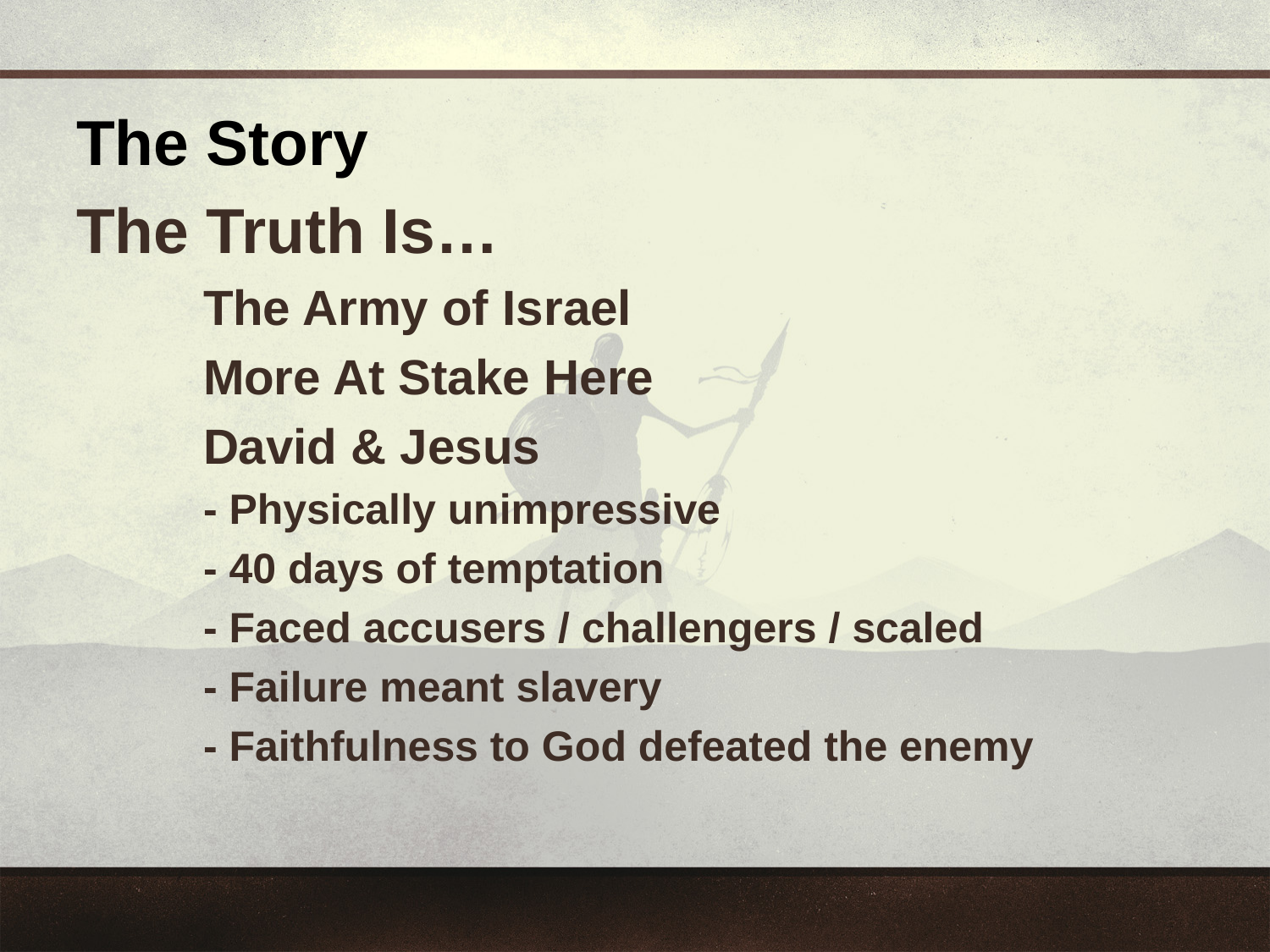

The Story
The Truth Is…
	The Army of Israel
	More At Stake Here
	David & Jesus
	- Physically unimpressive
	- 40 days of temptation
	- Faced accusers / challengers / scaled
	- Failure meant slavery
	- Faithfulness to God defeated the enemy